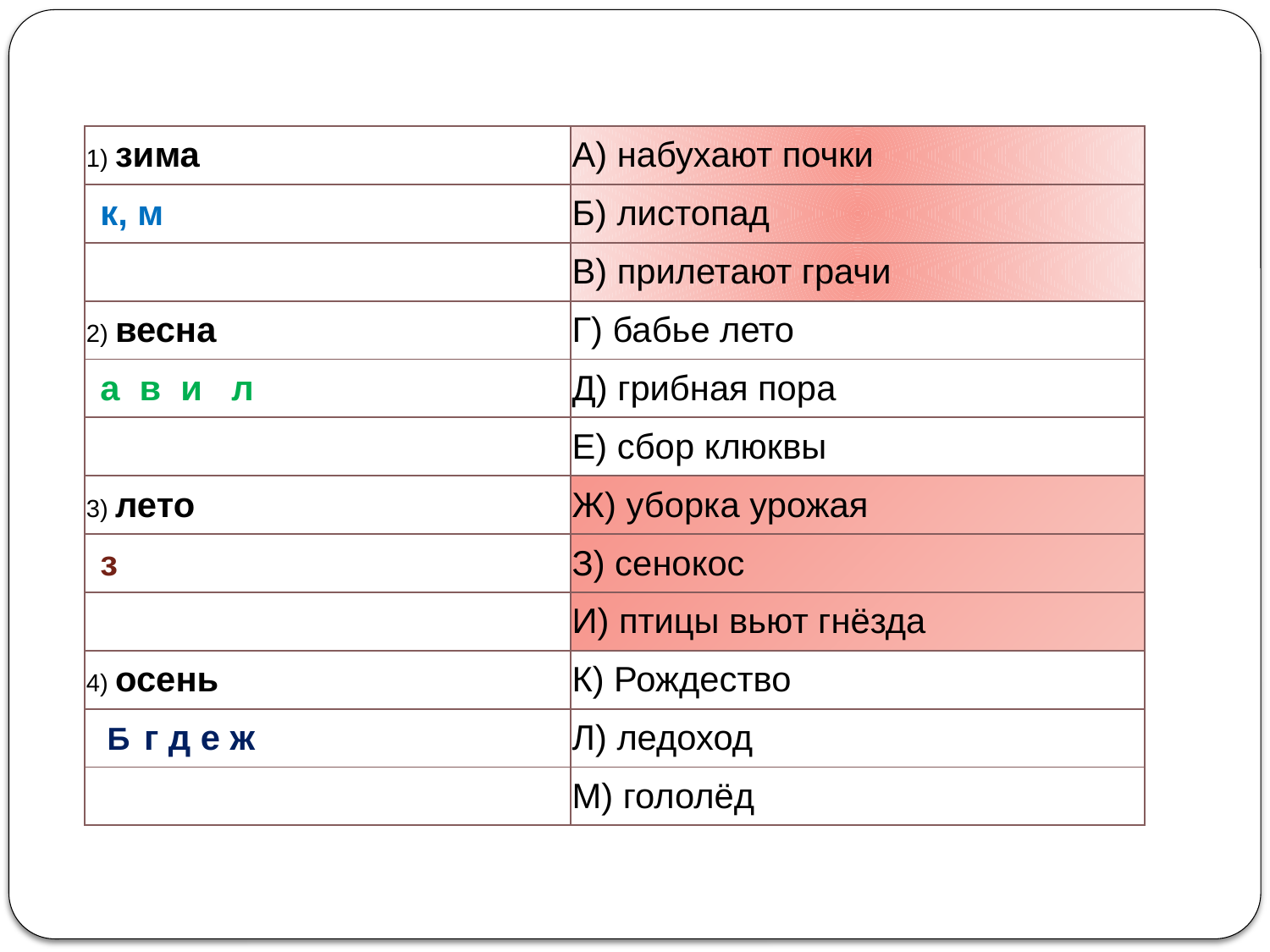

| 1) зима | А) набухают почки |
| --- | --- |
| к, м | Б) листопад |
|  | В) прилетают грачи |
| 2) весна | Г) бабье лето |
| а в и л | Д) грибная пора |
|  | Е) сбор клюквы |
| 3) лето | Ж) уборка урожая |
| з | З) сенокос |
|  | И) птицы вьют гнёзда |
| 4) осень | К) Рождество |
| Б г д е ж | Л) ледоход |
|  | М) гололёд |